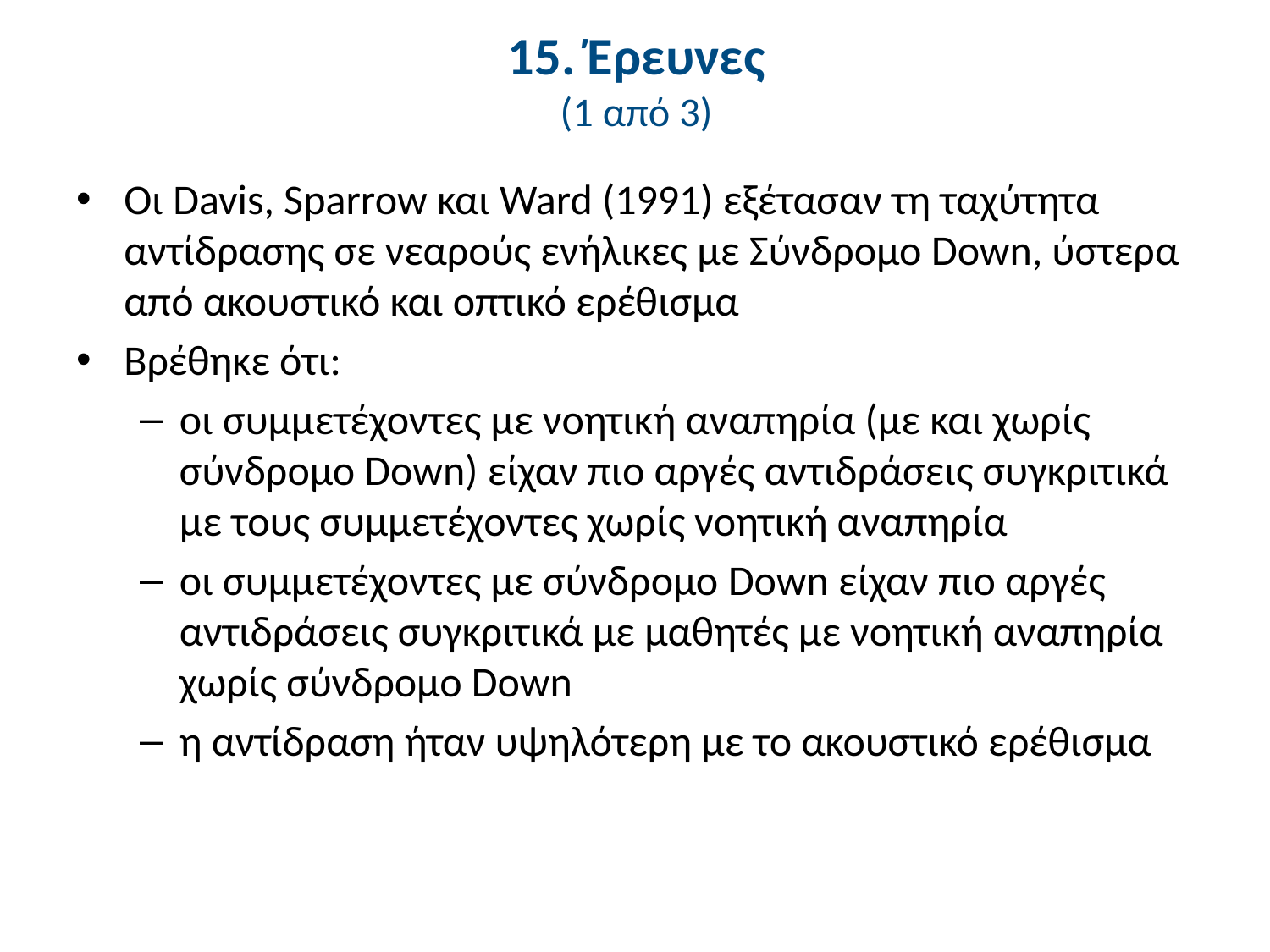

# 15. Έρευνες (1 από 3)
Οι Davis, Sparrow και Ward (1991) εξέτασαν τη ταχύτητα αντίδρασης σε νεαρούς ενήλικες με Σύνδρομο Down, ύστερα από ακουστικό και οπτικό ερέθισμα
Βρέθηκε ότι:
οι συμμετέχοντες με νοητική αναπηρία (με και χωρίς σύνδρομο Down) είχαν πιο αργές αντιδράσεις συγκριτικά με τους συμμετέχοντες χωρίς νοητική αναπηρία
οι συμμετέχοντες με σύνδρομο Down είχαν πιο αργές αντιδράσεις συγκριτικά με μαθητές με νοητική αναπηρία χωρίς σύνδρομο Down
η αντίδραση ήταν υψηλότερη με το ακουστικό ερέθισμα